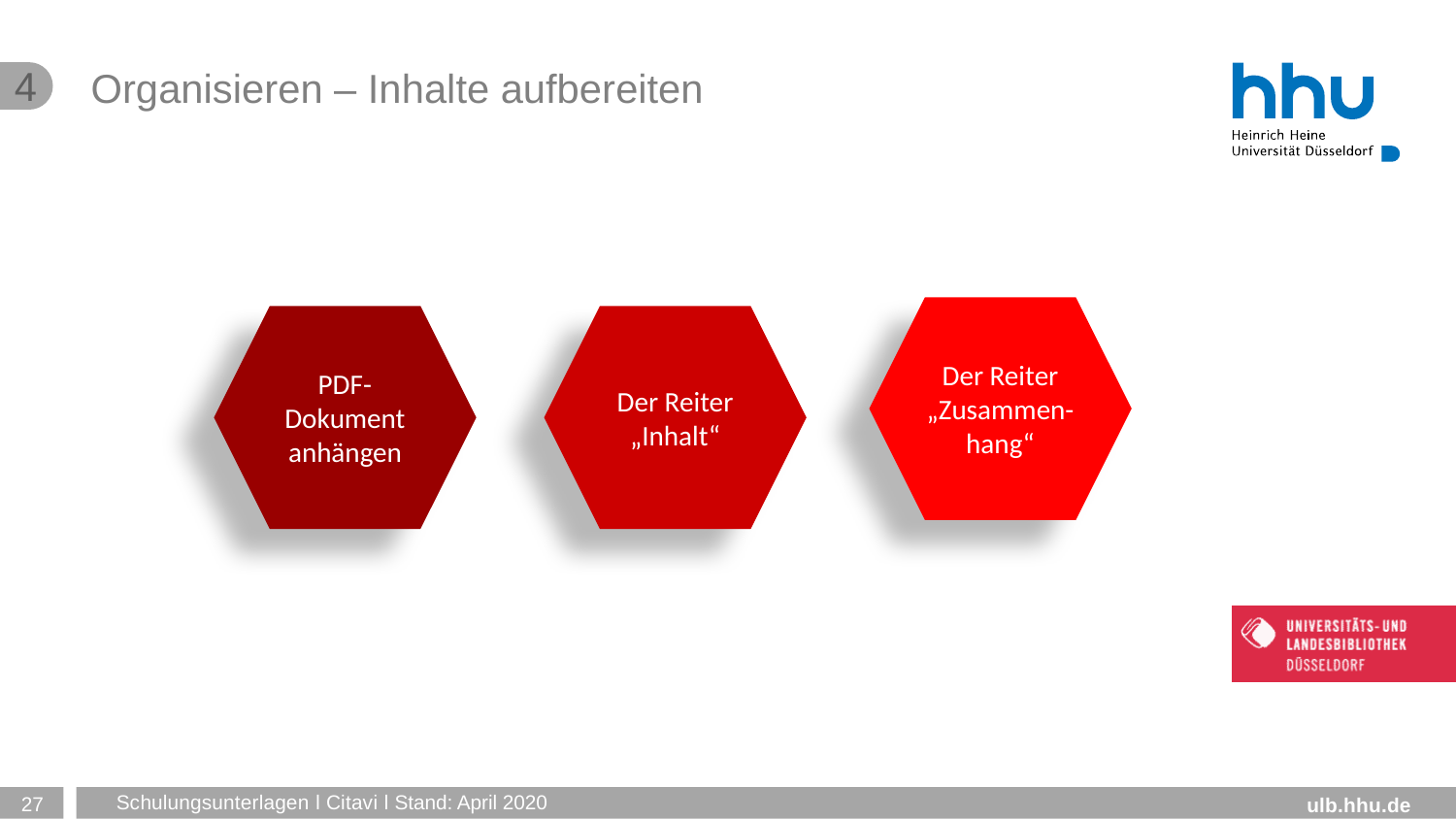

4
# Organisieren – Inhalte aufbereiten
Der Reiter „Zusammen-hang“
Der Reiter „Inhalt“
PDF-Dokument anhängen
27